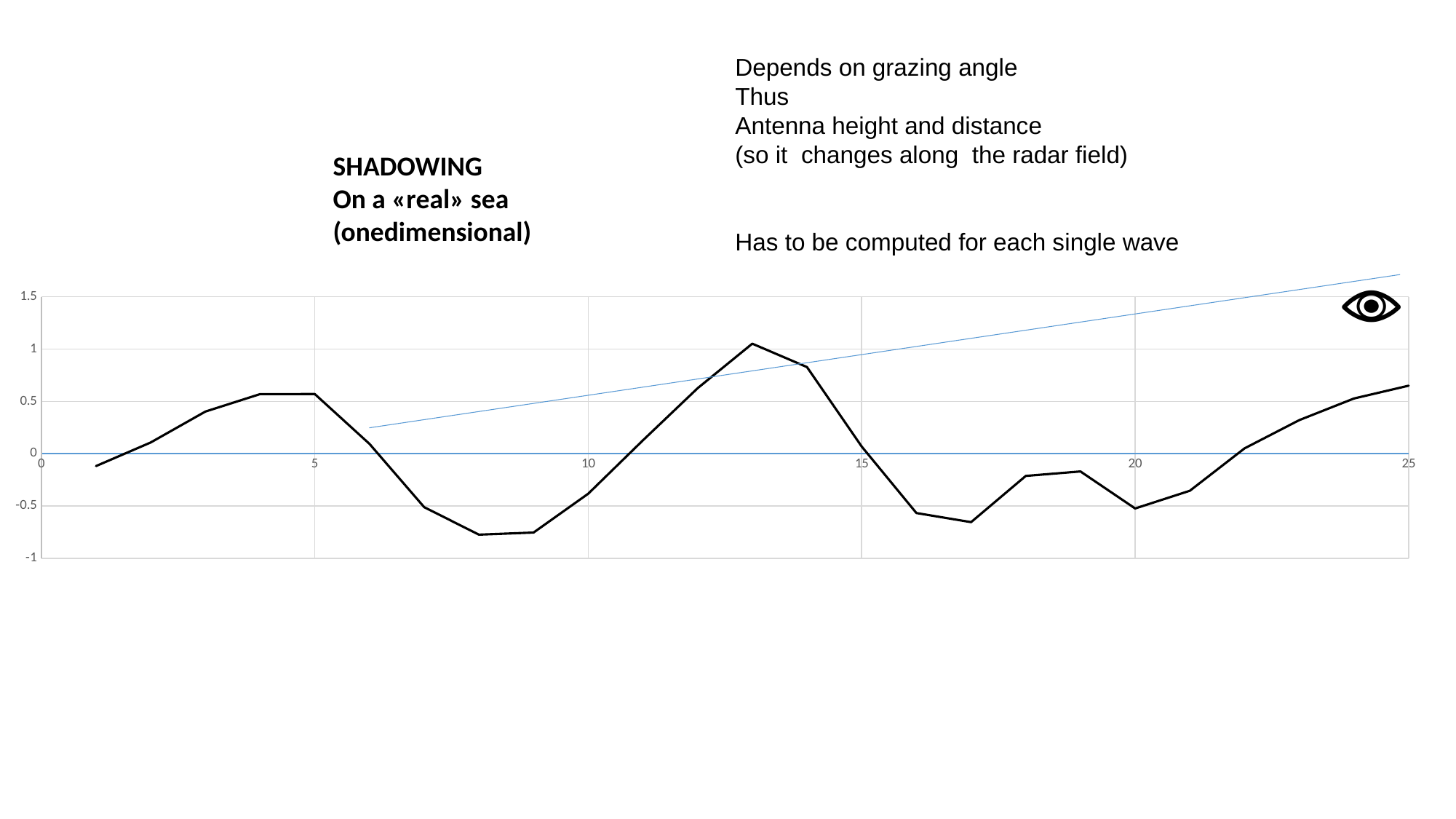

Depends on grazing angle
Thus
Antenna height and distance
(so it  changes along  the radar field)

Has to be computed for each single wave
SHADOWING
On a «real» sea
(onedimensional)

### Chart

| Category |  |
|---|---|